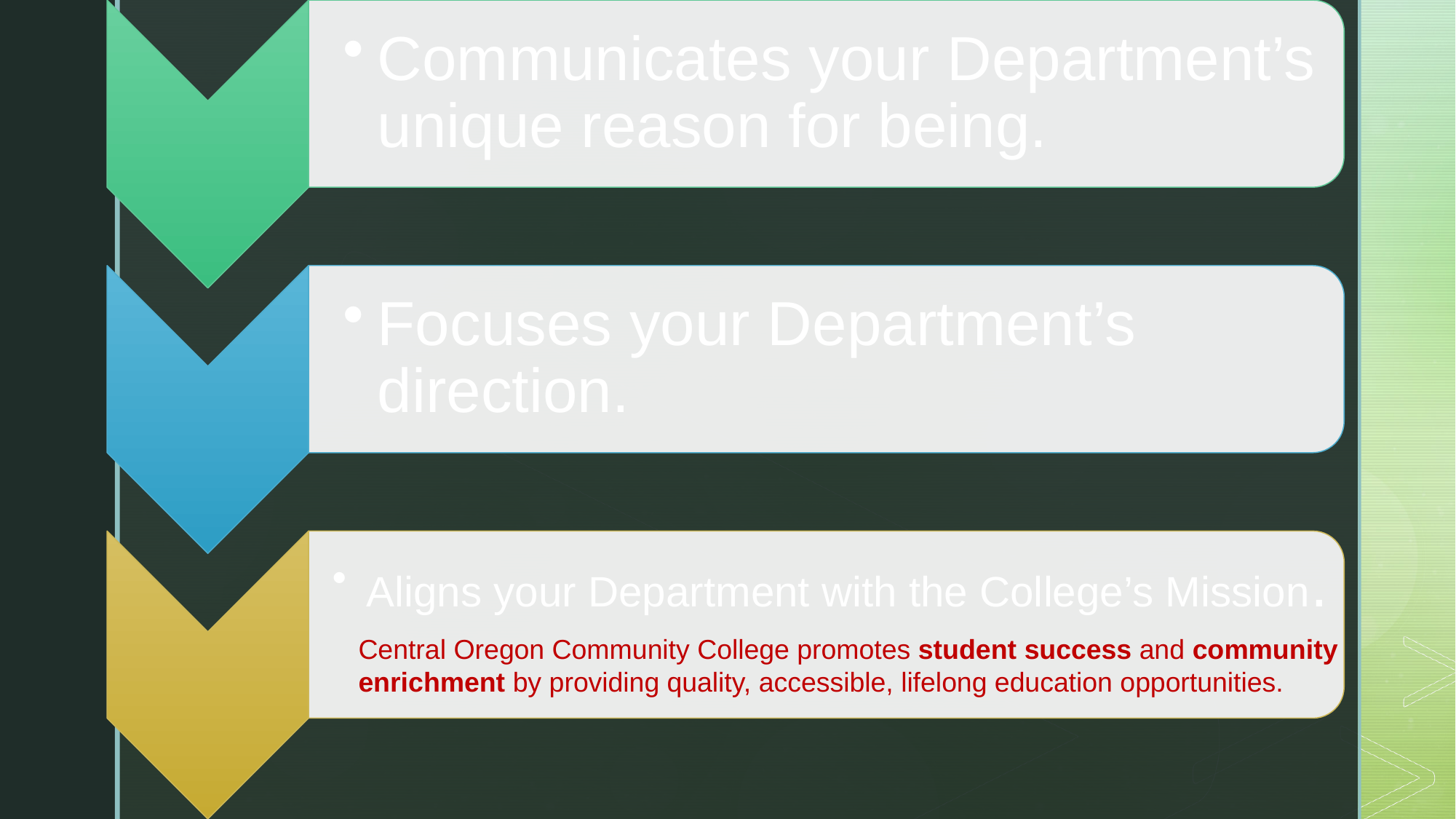

Communicates your Department’s unique reason for being.

Focuses your Department’s direction.

Aligns your Department with the College’s Mission.

#
Central Oregon Community College promotes student success and community enrichment by providing quality, accessible, lifelong education opportunities.